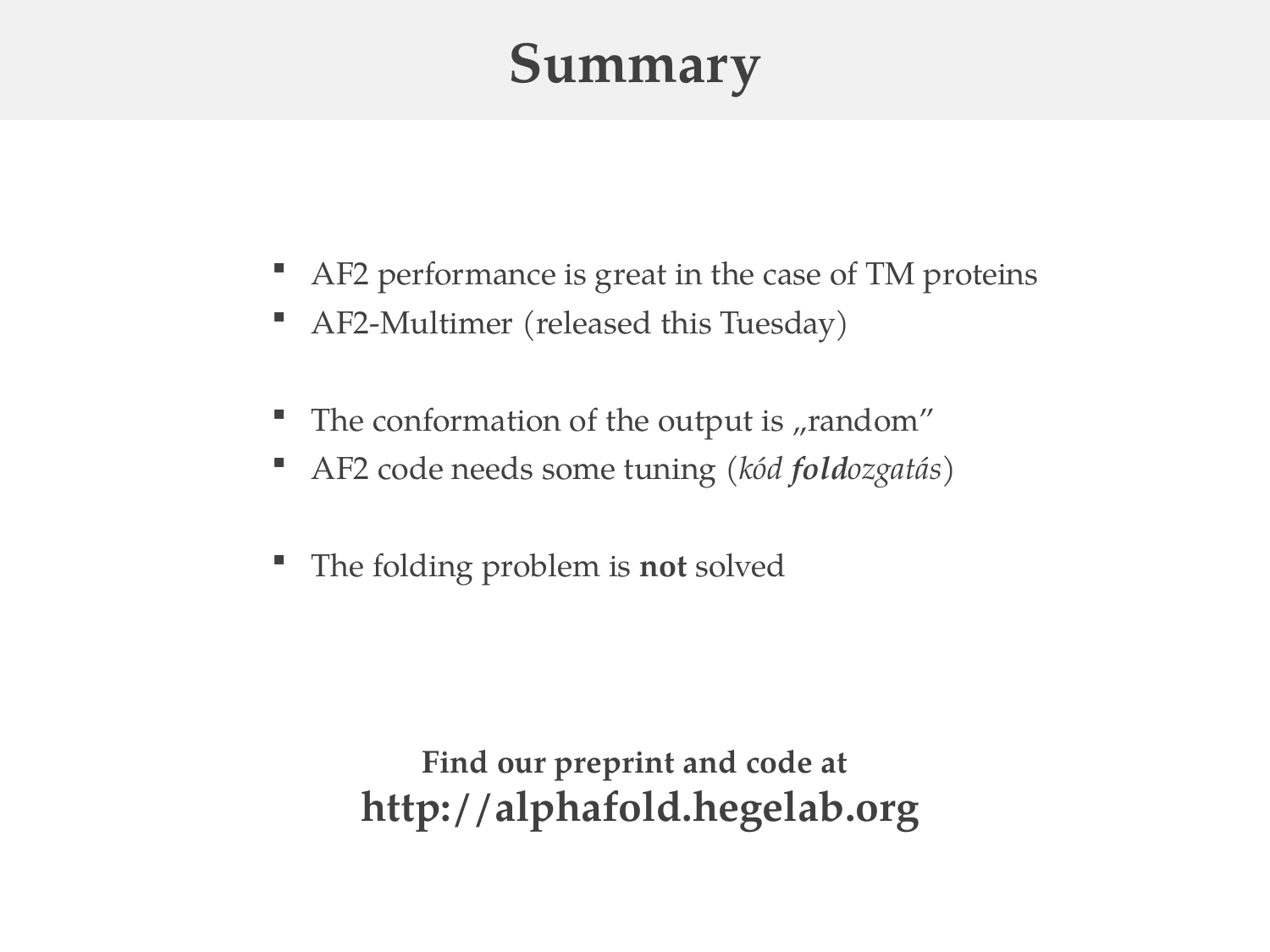

Summary
AF2 performance is great in the case of TM proteins
AF2-Multimer (released this Tuesday)

The conformation of the output is „random”
AF2 code needs some tuning (kód foldozgatás)

The folding problem is not solved
Find our preprint and code at
 http://alphafold.hegelab.org